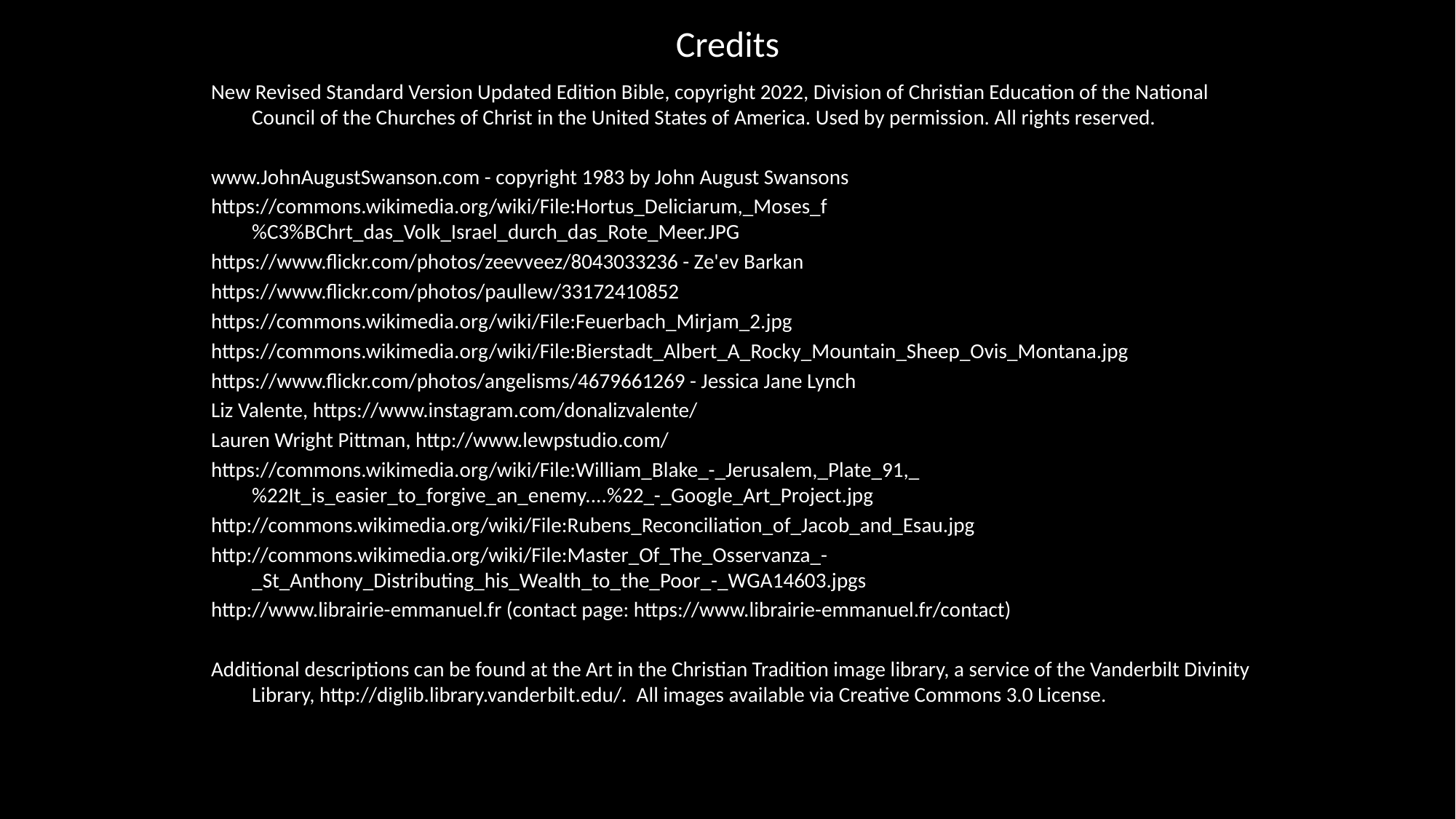

# Credits
New Revised Standard Version Updated Edition Bible, copyright 2022, Division of Christian Education of the National Council of the Churches of Christ in the United States of America. Used by permission. All rights reserved.

www.JohnAugustSwanson.com - copyright 1983 by John August Swansons
https://commons.wikimedia.org/wiki/File:Hortus_Deliciarum,_Moses_f%C3%BChrt_das_Volk_Israel_durch_das_Rote_Meer.JPG
https://www.flickr.com/photos/zeevveez/8043033236 - Ze'ev Barkan
https://www.flickr.com/photos/paullew/33172410852
https://commons.wikimedia.org/wiki/File:Feuerbach_Mirjam_2.jpg
https://commons.wikimedia.org/wiki/File:Bierstadt_Albert_A_Rocky_Mountain_Sheep_Ovis_Montana.jpg
https://www.flickr.com/photos/angelisms/4679661269 - Jessica Jane Lynch
Liz Valente, https://www.instagram.com/donalizvalente/
Lauren Wright Pittman, http://www.lewpstudio.com/
https://commons.wikimedia.org/wiki/File:William_Blake_-_Jerusalem,_Plate_91,_%22It_is_easier_to_forgive_an_enemy....%22_-_Google_Art_Project.jpg
http://commons.wikimedia.org/wiki/File:Rubens_Reconciliation_of_Jacob_and_Esau.jpg
http://commons.wikimedia.org/wiki/File:Master_Of_The_Osservanza_-_St_Anthony_Distributing_his_Wealth_to_the_Poor_-_WGA14603.jpgs
http://www.librairie-emmanuel.fr (contact page: https://www.librairie-emmanuel.fr/contact)

Additional descriptions can be found at the Art in the Christian Tradition image library, a service of the Vanderbilt Divinity Library, http://diglib.library.vanderbilt.edu/.  All images available via Creative Commons 3.0 License.